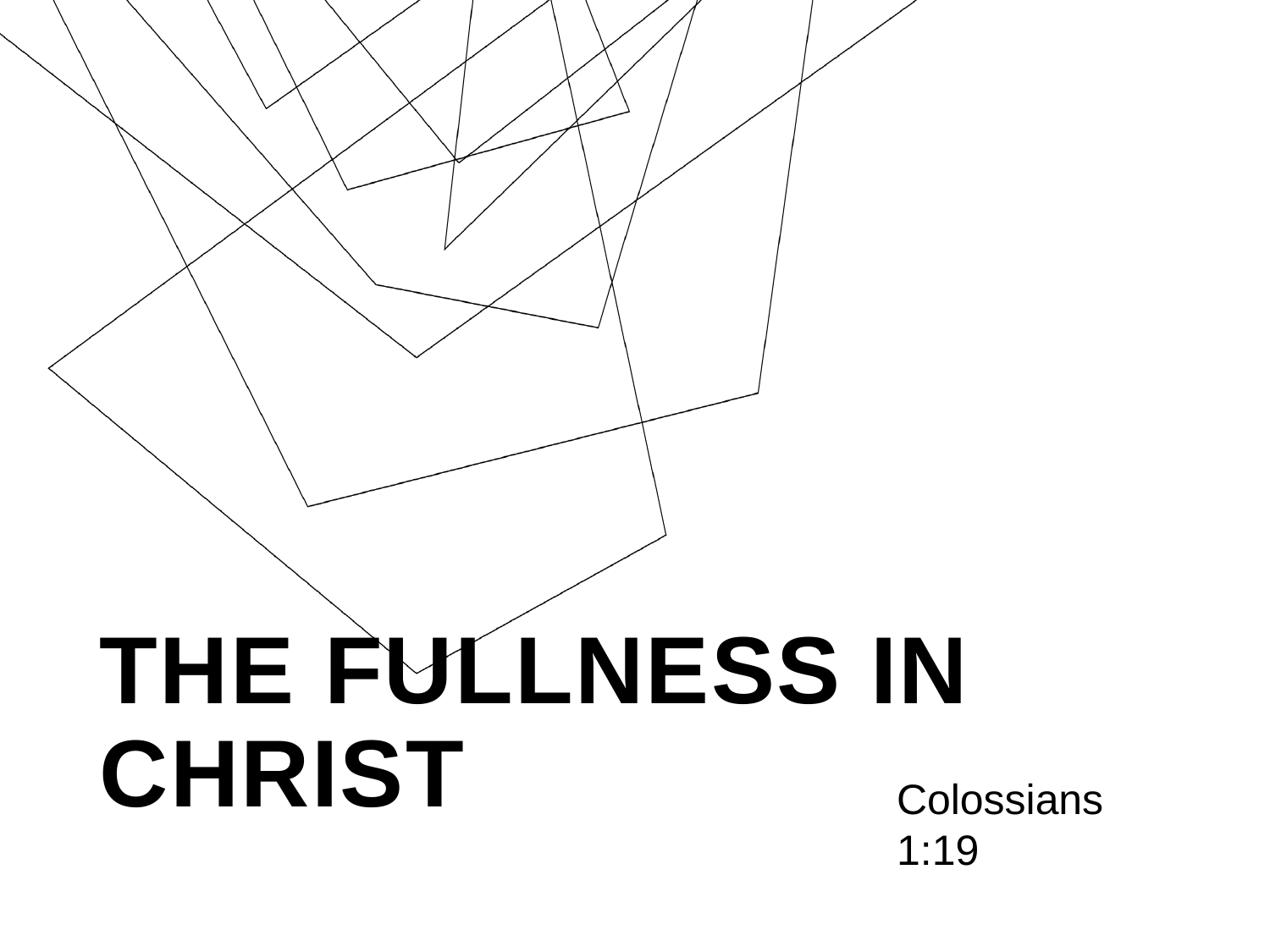

# The fullness in Christ
Colossians 1:19